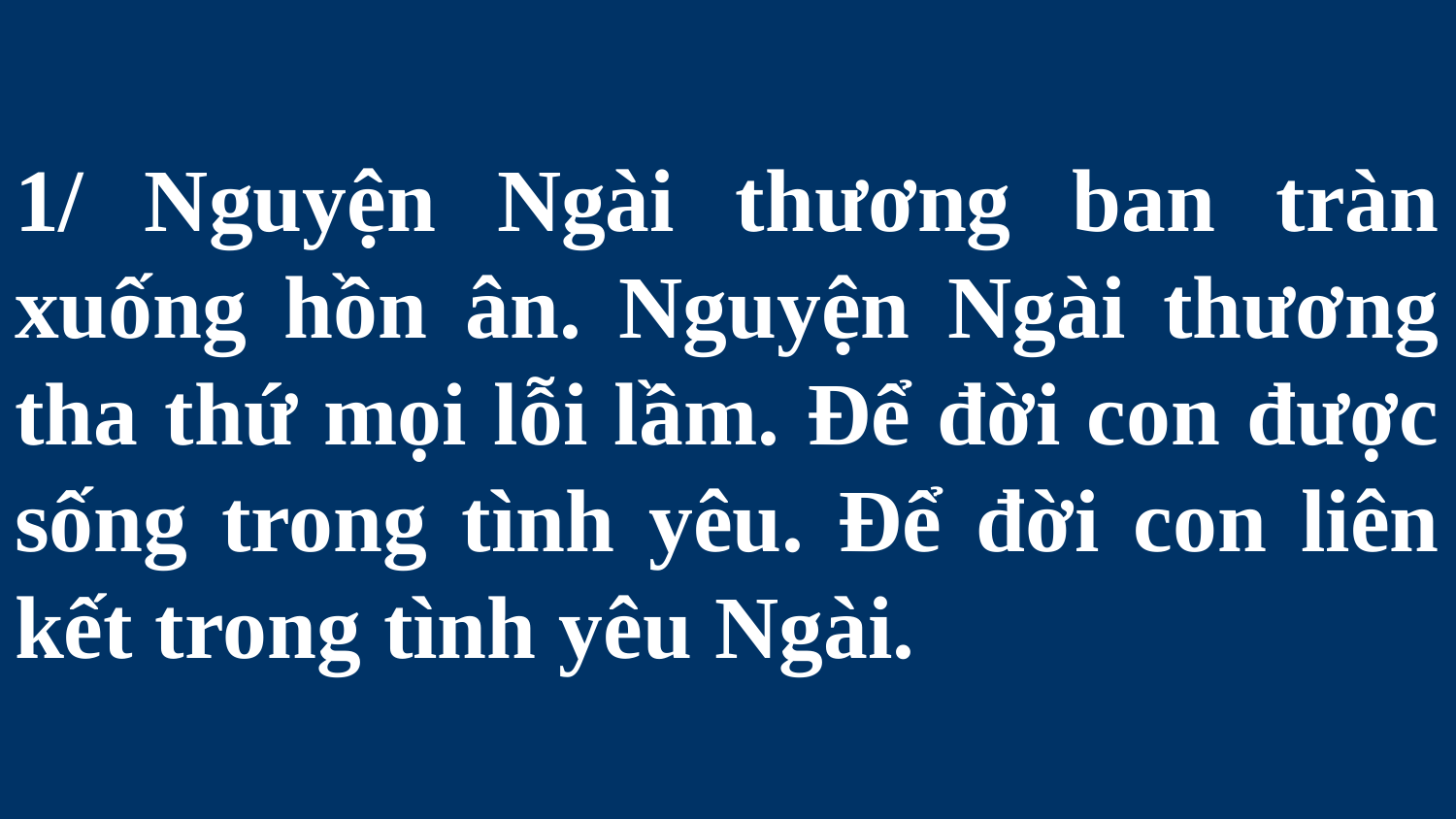

# 1/ Nguyện Ngài thương ban tràn xuống hồn ân. Nguyện Ngài thương tha thứ mọi lỗi lầm. Để đời con được sống trong tình yêu. Để đời con liên kết trong tình yêu Ngài.